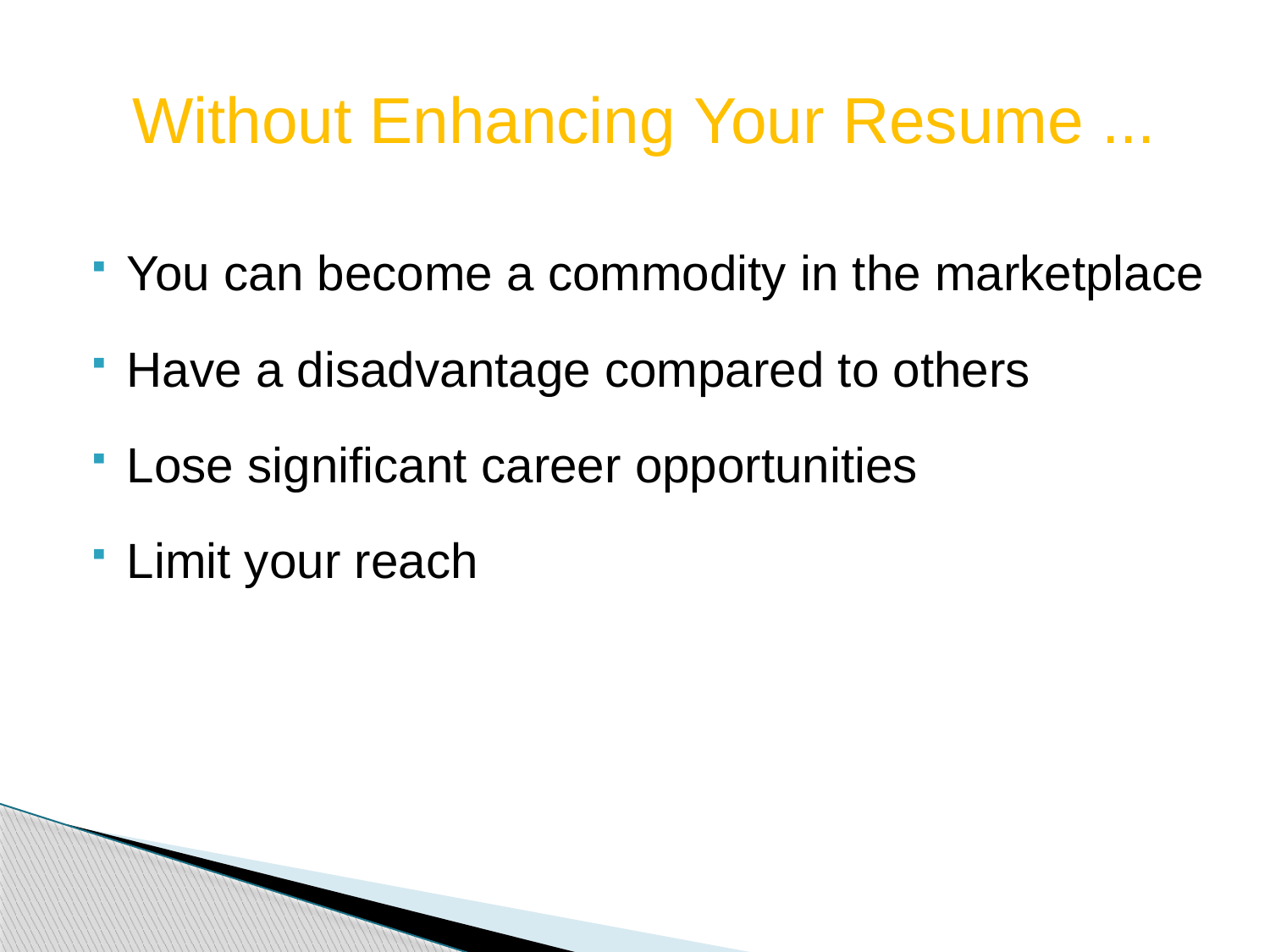

# Without Enhancing Your Resume ...
You can become a commodity in the marketplace
Have a disadvantage compared to others
Lose significant career opportunities
Limit your reach